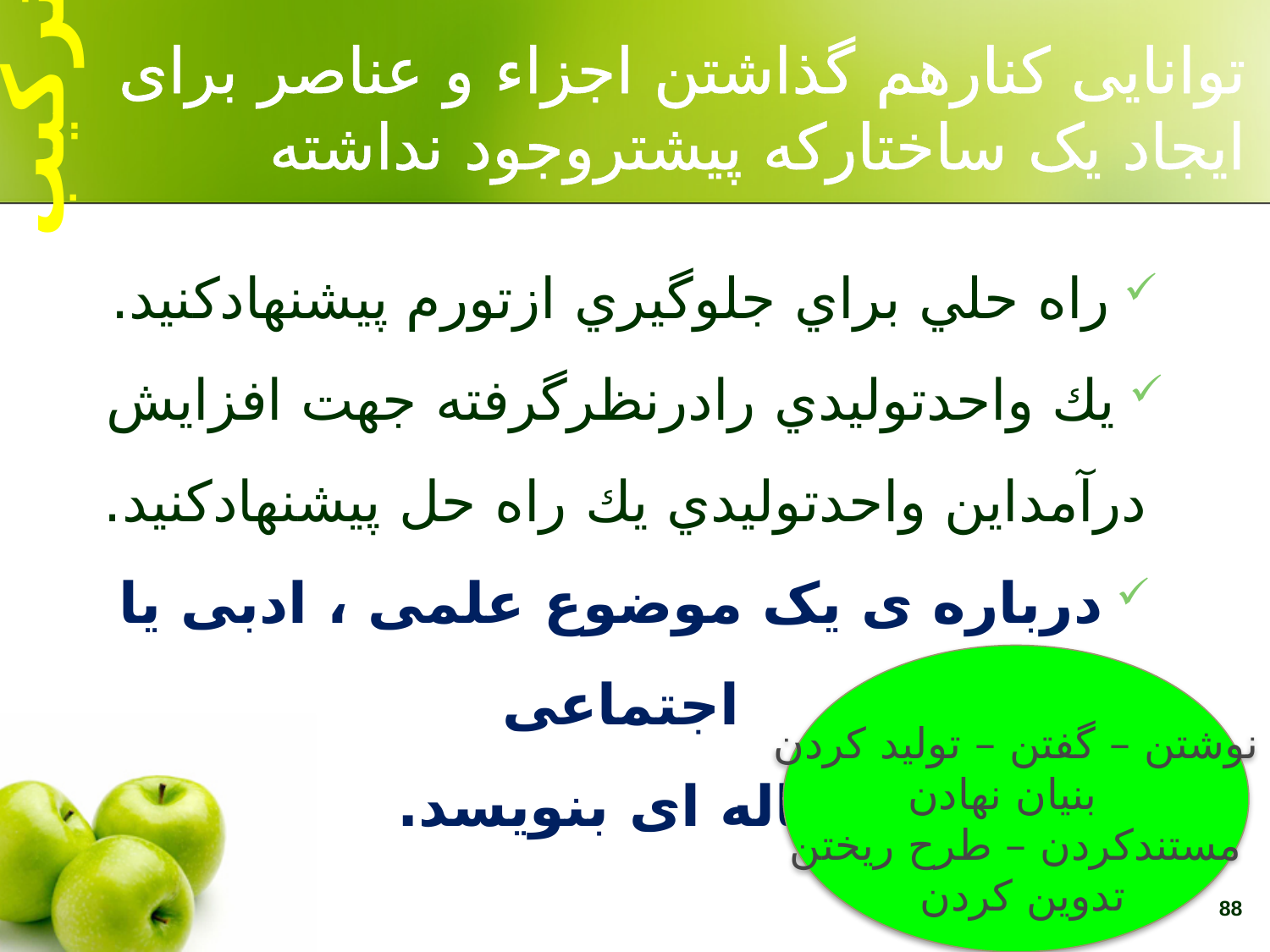

# توانایی کنارهم گذاشتن اجزاء و عناصر برای ایجاد یک ساختارکه پیشتروجود نداشته
ترکیب
راه حلي براي جلوگيري ازتورم پيشنهادكنيد.
يك واحدتوليدي رادرنظرگرفته جهت افزايش
 درآمداين واحدتوليدي يك راه حل پيشنهادكنيد.
درباره ی یک موضوع علمی ، ادبی یا اجتماعی
مقاله ای بنویسد.

نوشتن – گفتن – تولید کردن
  بنیان نهادن
 مستندکردن – طرح ریختن
 تدوین کردن
88